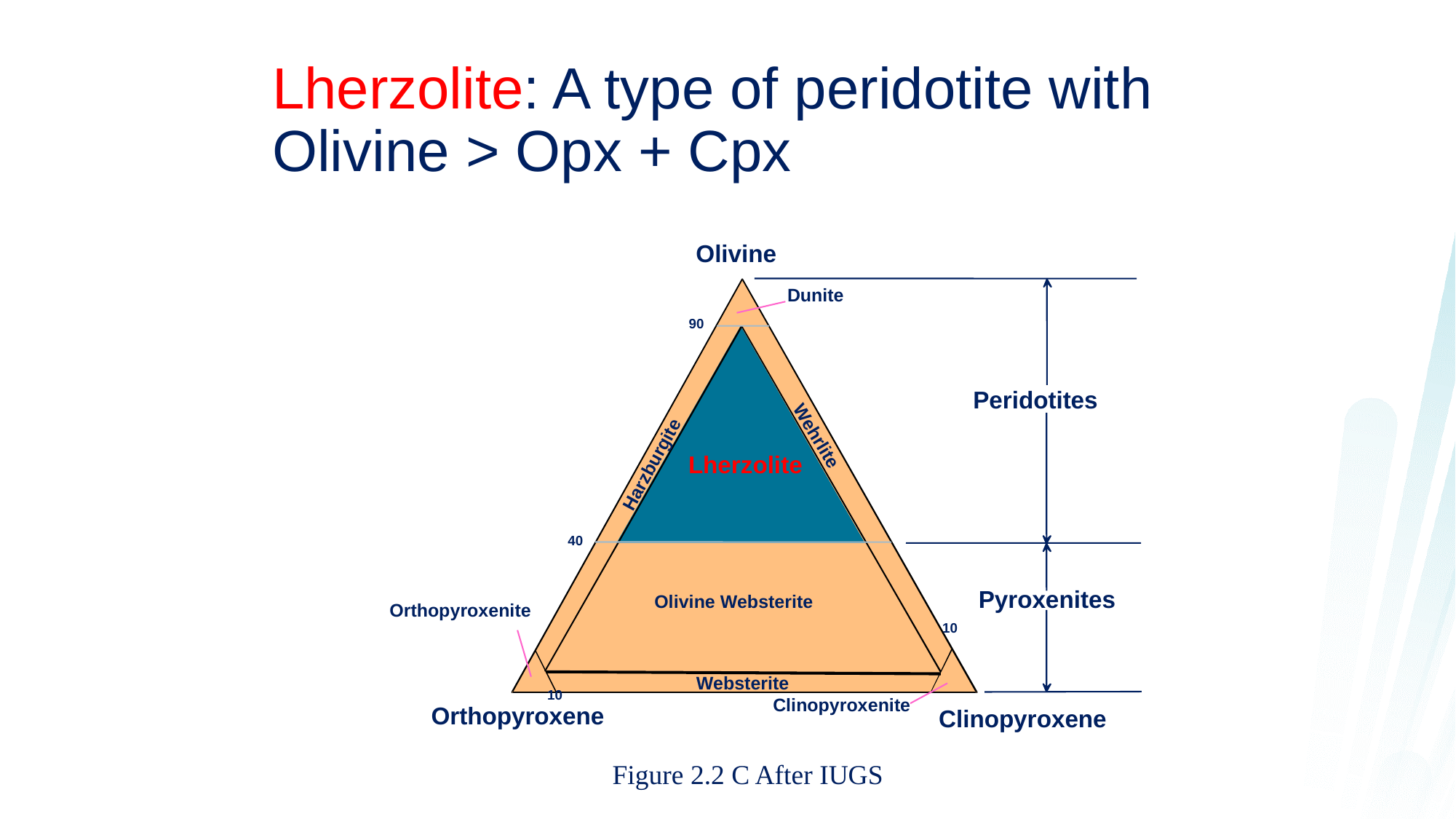

# Lherzolite: A type of peridotite with Olivine > Opx + Cpx
Olivine
Dunite

90

Peridotites

Wehrlite
Lherzolite
Harzburgite
40

Pyroxenites
Olivine Websterite
Orthopyroxenite

10

Websterite

10

Clinopyroxenite

Orthopyroxene
Clinopyroxene
Figure 2.2 C After IUGS